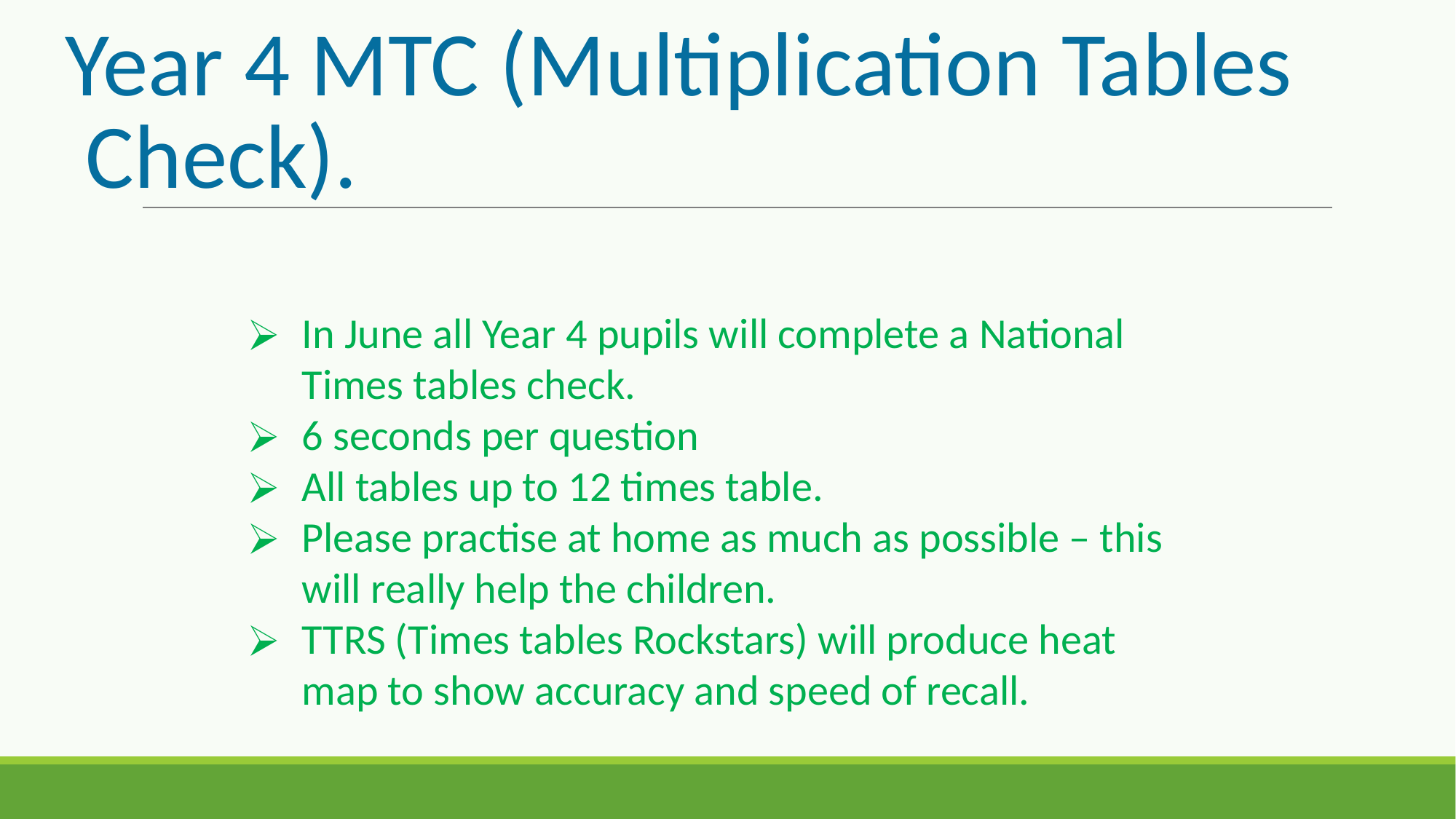

# Year 4 MTC (Multiplication Tables Check).
In June all Year 4 pupils will complete a National Times tables check.
6 seconds per question
All tables up to 12 times table.
Please practise at home as much as possible – this will really help the children.
TTRS (Times tables Rockstars) will produce heat map to show accuracy and speed of recall.